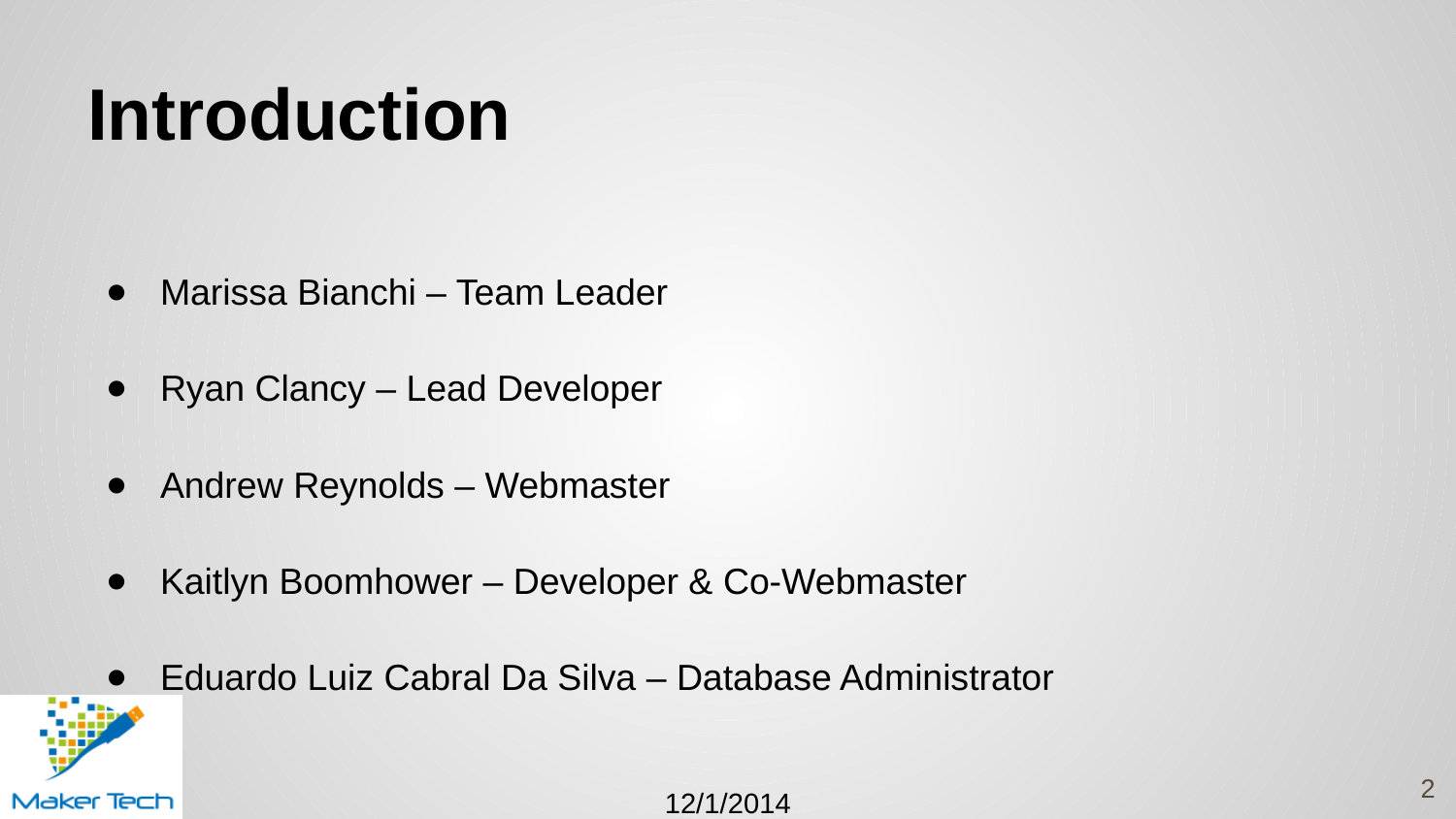

# Introduction
Marissa Bianchi – Team Leader
Ryan Clancy – Lead Developer
Andrew Reynolds – Webmaster
Kaitlyn Boomhower – Developer & Co-Webmaster
Eduardo Luiz Cabral Da Silva – Database Administrator
2